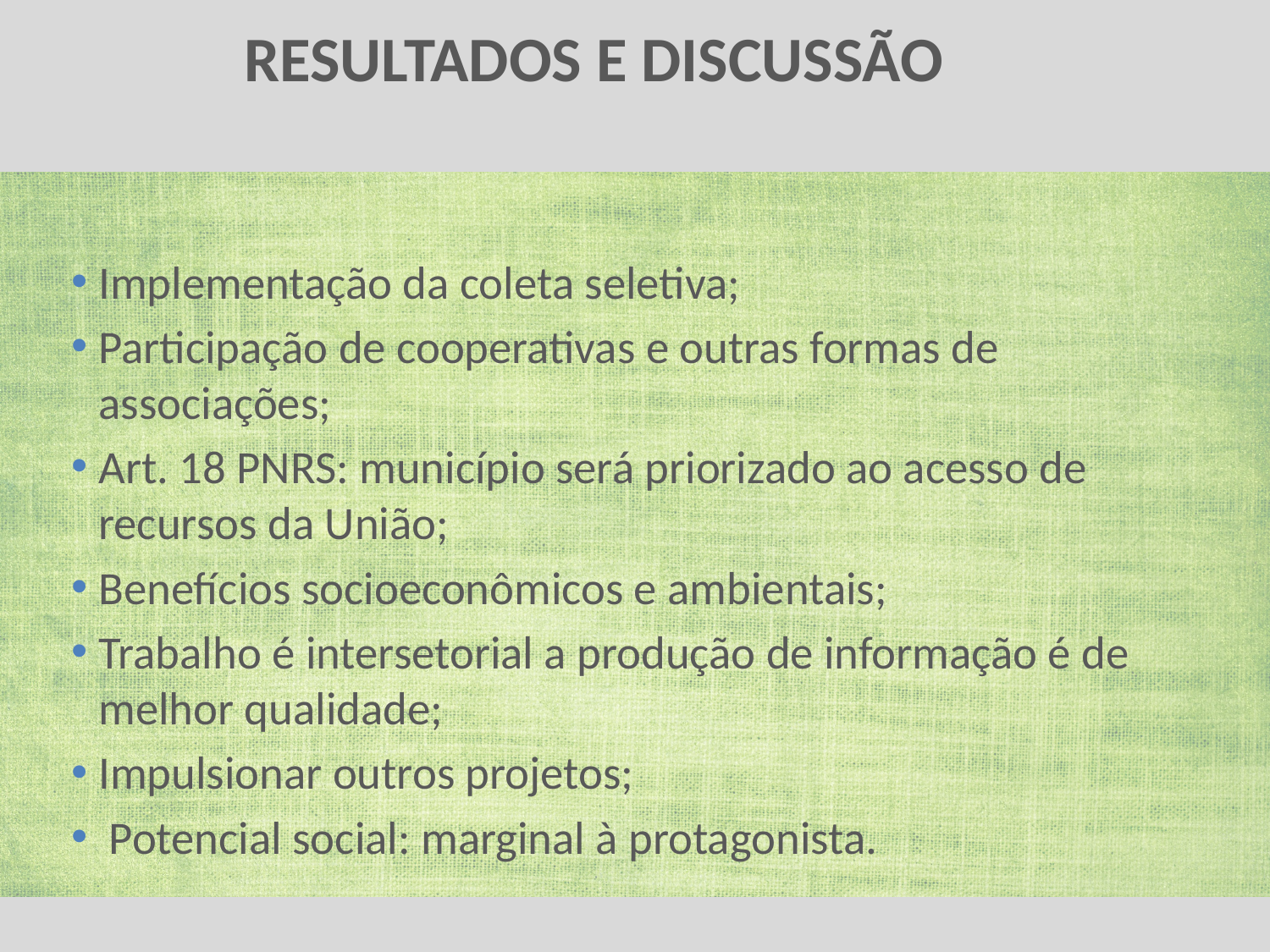

# RESULTADOS E DISCUSSÃO

Implementação da coleta seletiva;
Participação de cooperativas e outras formas de associações;
Art. 18 PNRS: município será priorizado ao acesso de recursos da União;
Benefícios socioeconômicos e ambientais;
Trabalho é intersetorial a produção de informação é de melhor qualidade;
Impulsionar outros projetos;
 Potencial social: marginal à protagonista.